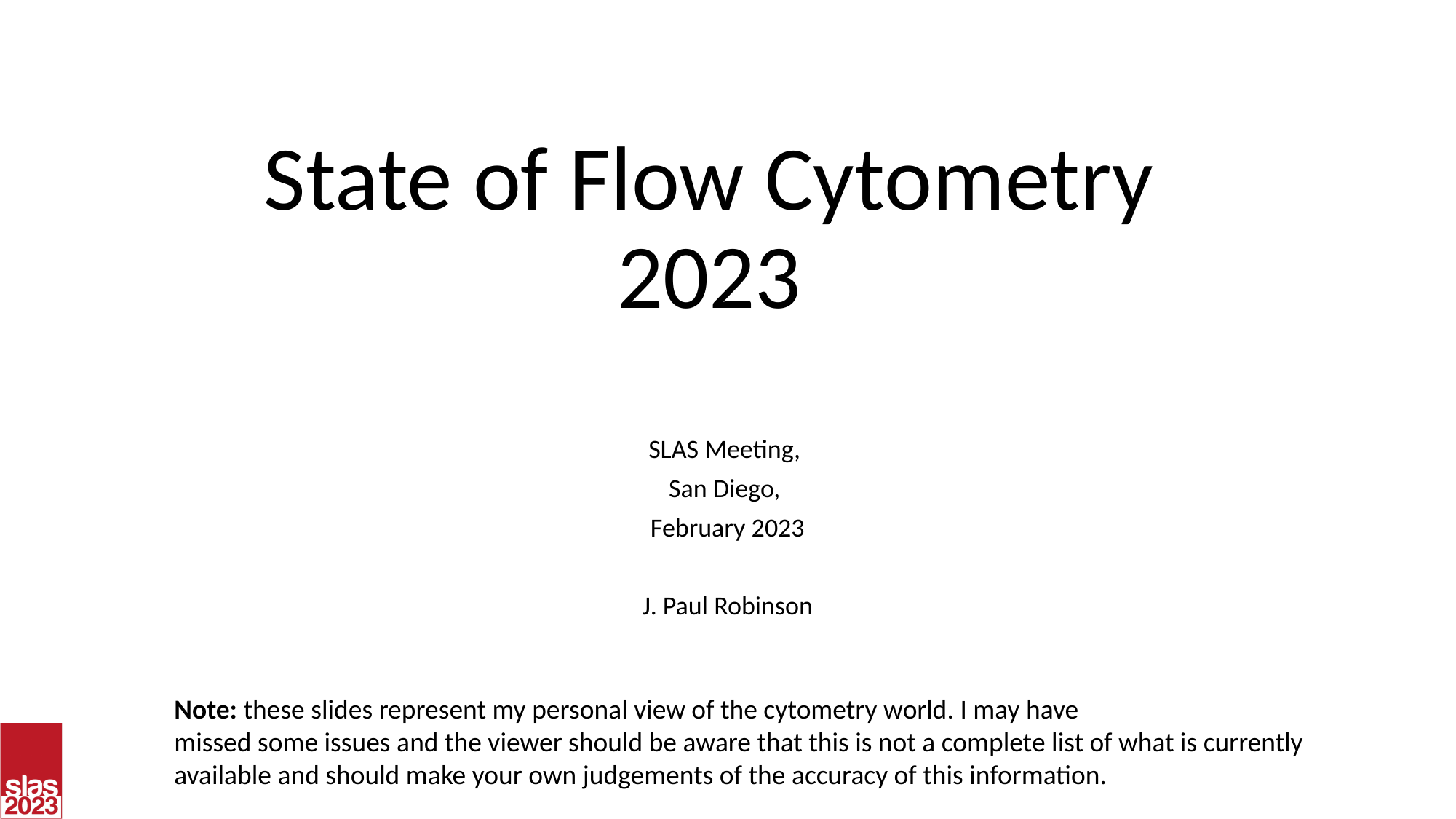

# State of Flow Cytometry 2023
SLAS Meeting,
San Diego,
February 2023

J. Paul Robinson
Note: these slides represent my personal view of the cytometry world. I may have
missed some issues and the viewer should be aware that this is not a complete list of what is currently available and should make your own judgements of the accuracy of this information.